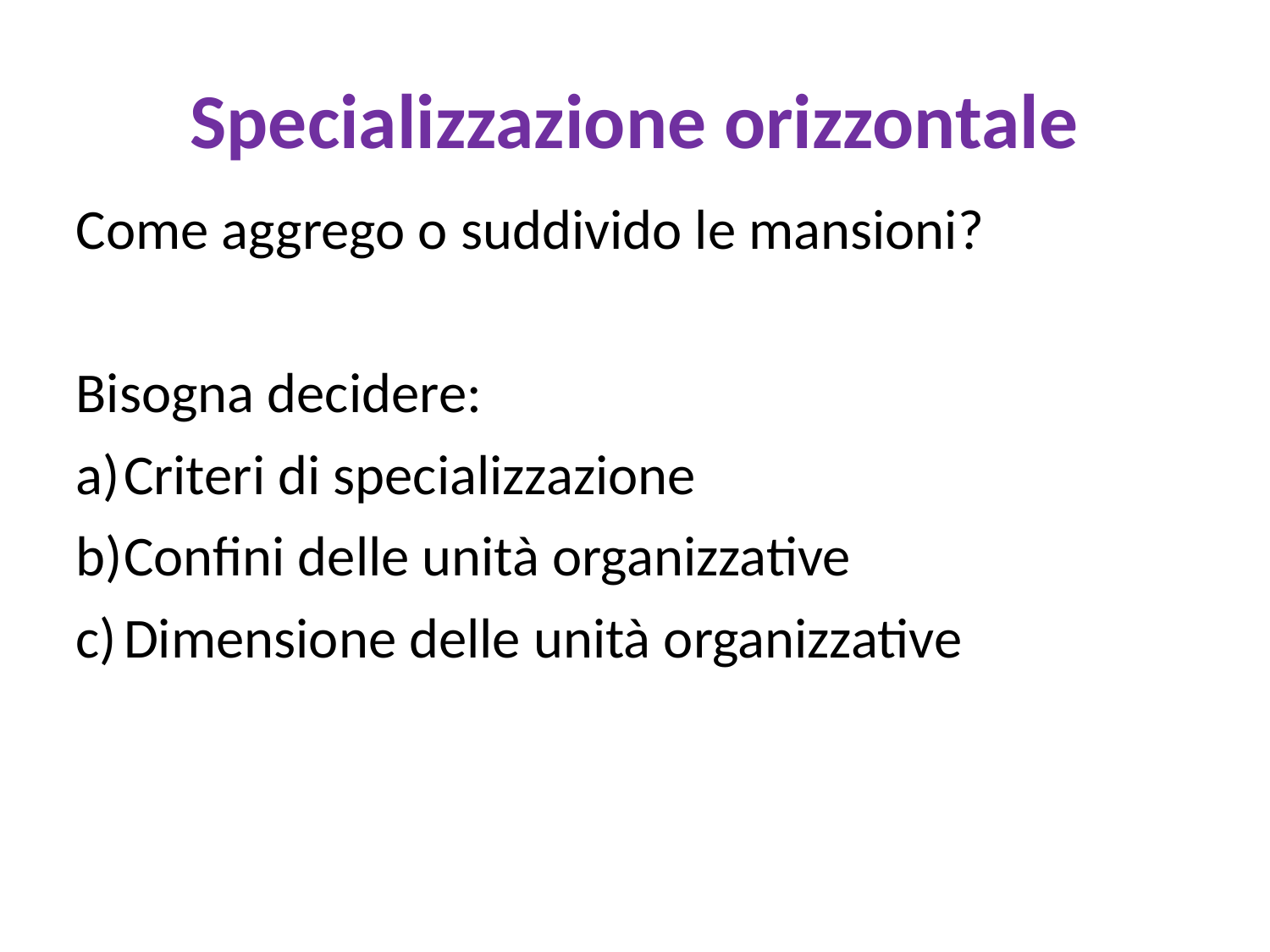

# Specializzazione orizzontale
Come aggrego o suddivido le mansioni?

Bisogna decidere:
Criteri di specializzazione
Confini delle unità organizzative
Dimensione delle unità organizzative